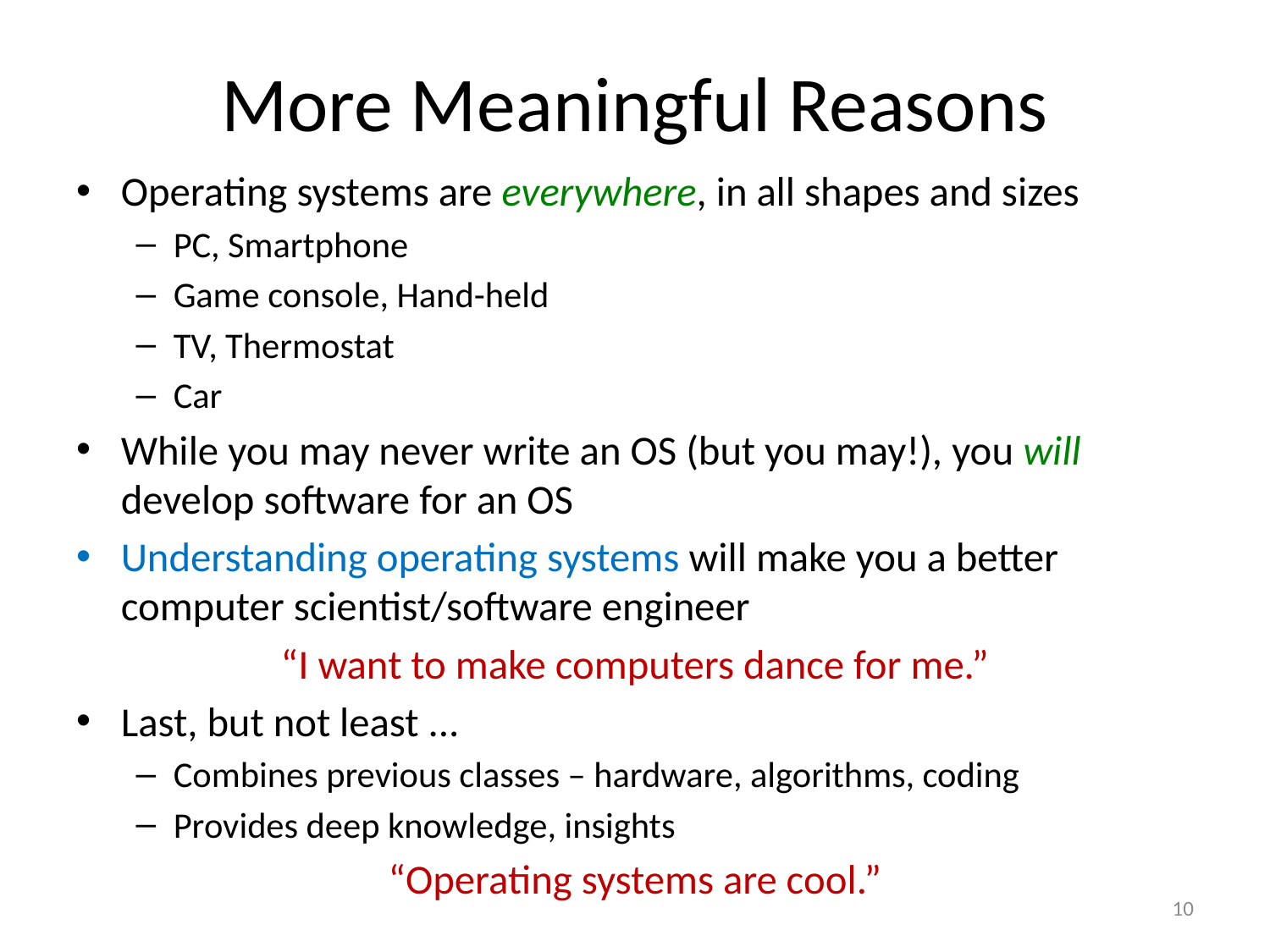

# More Meaningful Reasons
Operating systems are everywhere, in all shapes and sizes
PC, Smartphone
Game console, Hand-held
TV, Thermostat
Car
While you may never write an OS (but you may!), you will develop software for an OS
Understanding operating systems will make you a better computer scientist/software engineer
“I want to make computers dance for me.”
Last, but not least ...
Combines previous classes – hardware, algorithms, coding
Provides deep knowledge, insights
“Operating systems are cool.”
10